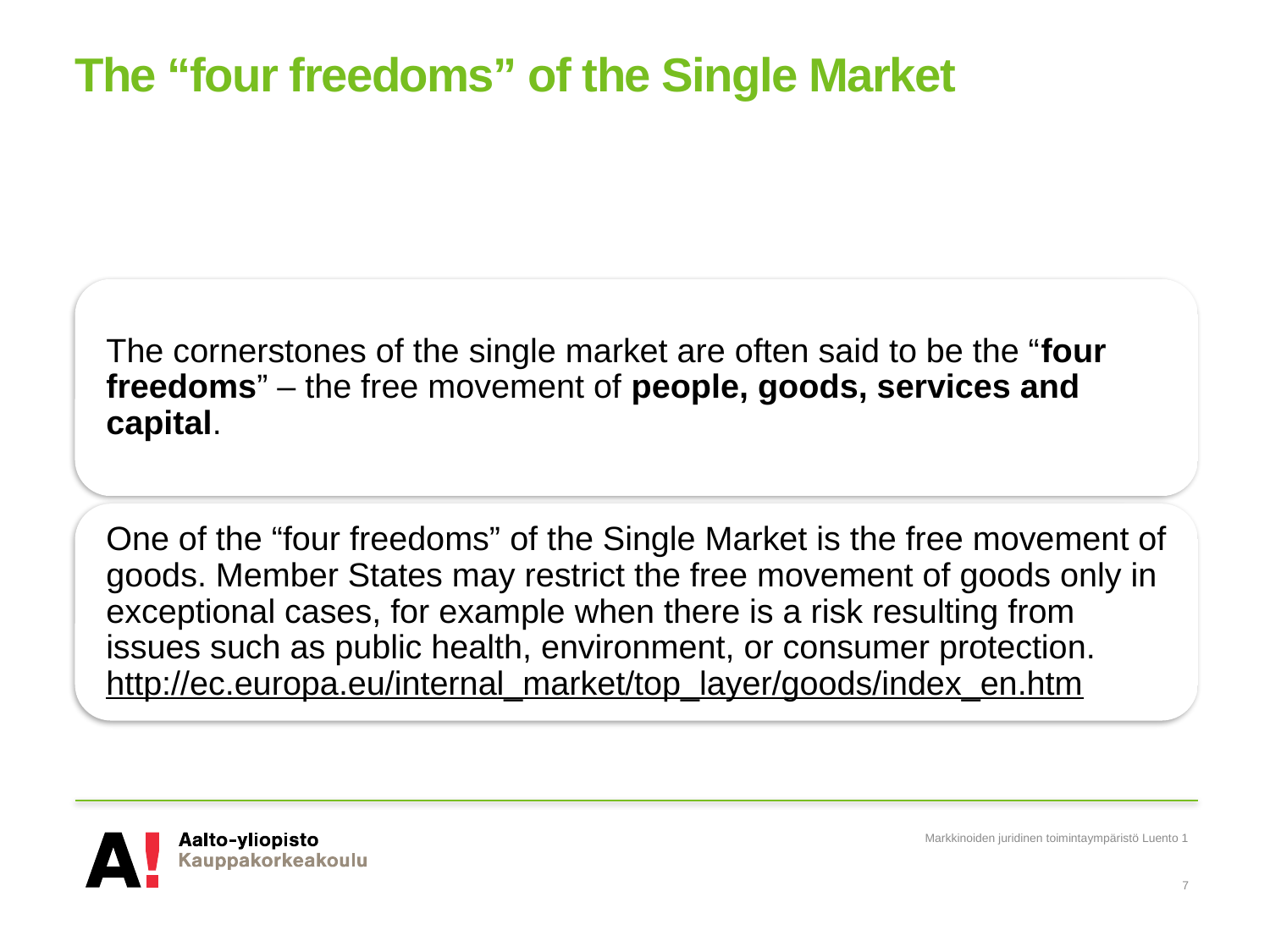

# The “four freedoms” of the Single Market
The cornerstones of the single market are often said to be the “four freedoms” – the free movement of people, goods, services and capital.
One of the “four freedoms” of the Single Market is the free movement of goods. Member States may restrict the free movement of goods only in exceptional cases, for example when there is a risk resulting from issues such as public health, environment, or consumer protection. http://ec.europa.eu/internal_market/top_layer/goods/index_en.htm
Markkinoiden juridinen toimintaympäristö Luento 1
7